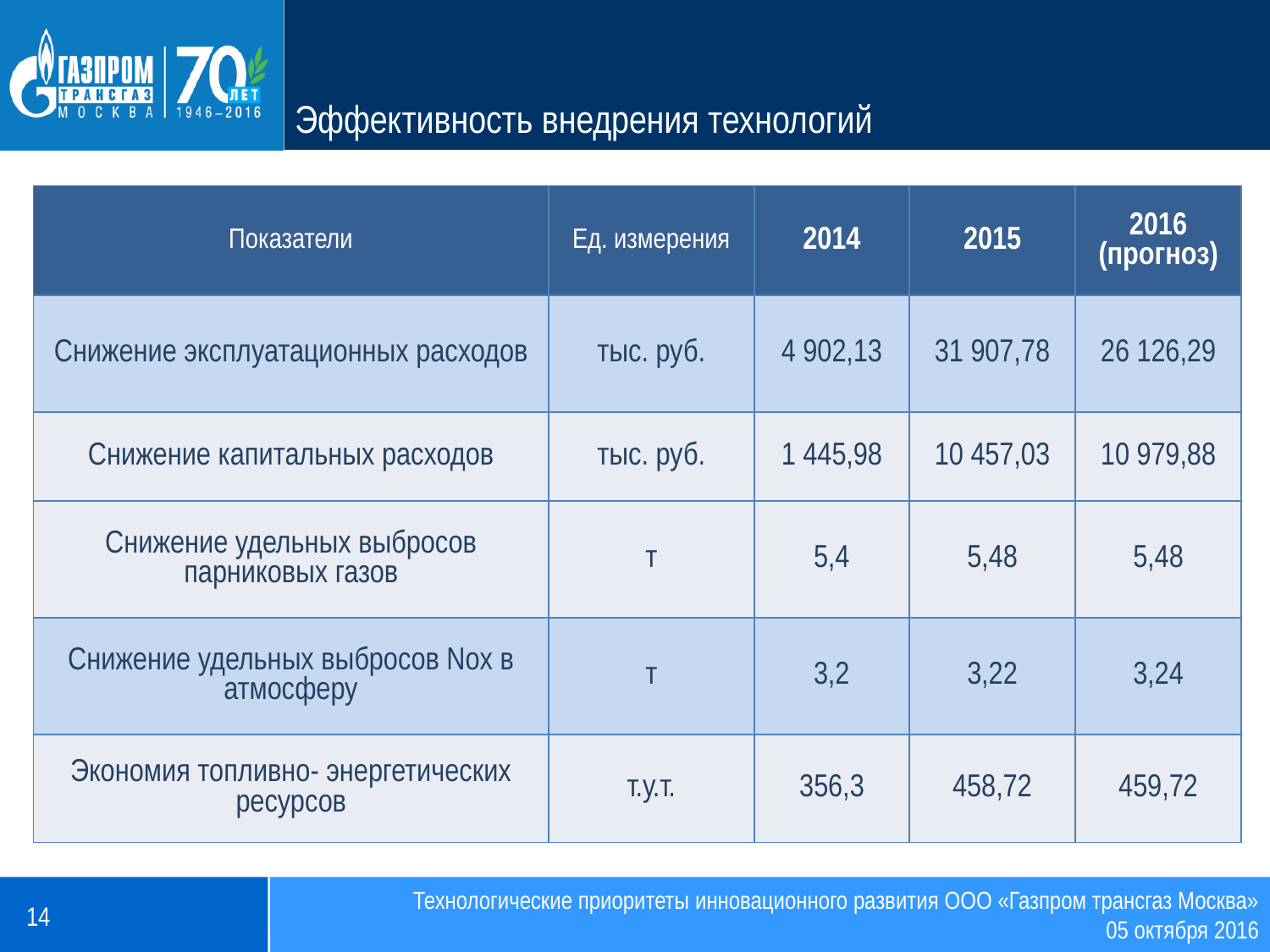

# Эффективность внедрения технологий
| Показатели | Ед. измерения | 2014 | 2015 | 2016 (прогноз) |
| --- | --- | --- | --- | --- |
| Снижение эксплуатационных расходов | тыс. руб. | 4 902,13 | 31 907,78 | 26 126,29 |
| Снижение капитальных расходов | тыс. руб. | 1 445,98 | 10 457,03 | 10 979,88 |
| Снижение удельных выбросов парниковых газов | т | 5,4 | 5,48 | 5,48 |
| Снижение удельных выбросов Nox в атмосферу | т | 3,2 | 3,22 | 3,24 |
| Экономия топливно- энергетических ресурсов | т.у.т. | 356,3 | 458,72 | 459,72 |